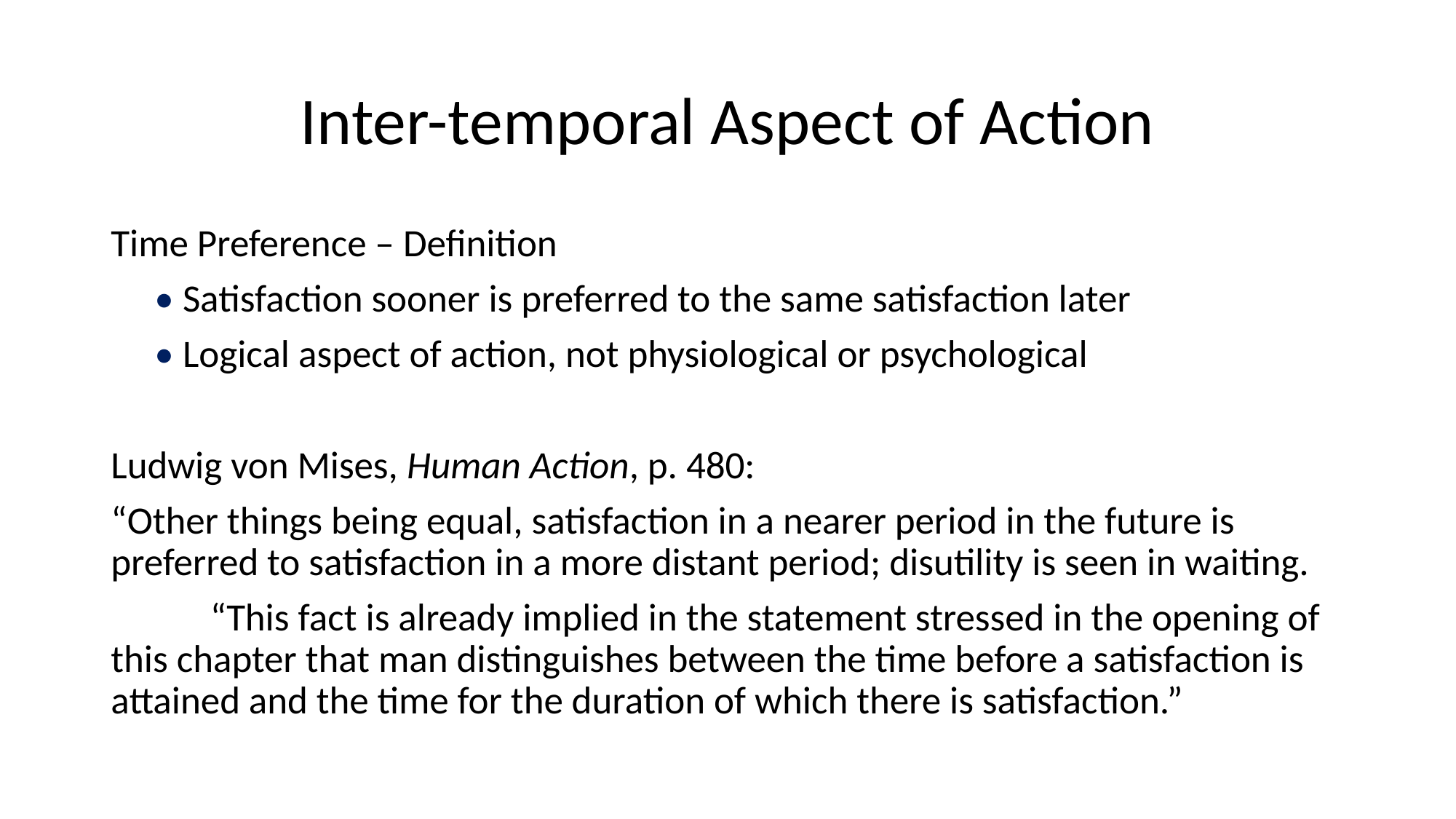

# Inter-temporal Aspect of Action
Time Preference – Definition
     • Satisfaction sooner is preferred to the same satisfaction later
     • Logical aspect of action, not physiological or psychological

Ludwig von Mises, Human Action, p. 480:
“Other things being equal, satisfaction in a nearer period in the future is preferred to satisfaction in a more distant period; disutility is seen in waiting.
	“This fact is already implied in the statement stressed in the opening of this chapter that man distinguishes between the time before a satisfaction is attained and the time for the duration of which there is satisfaction.”